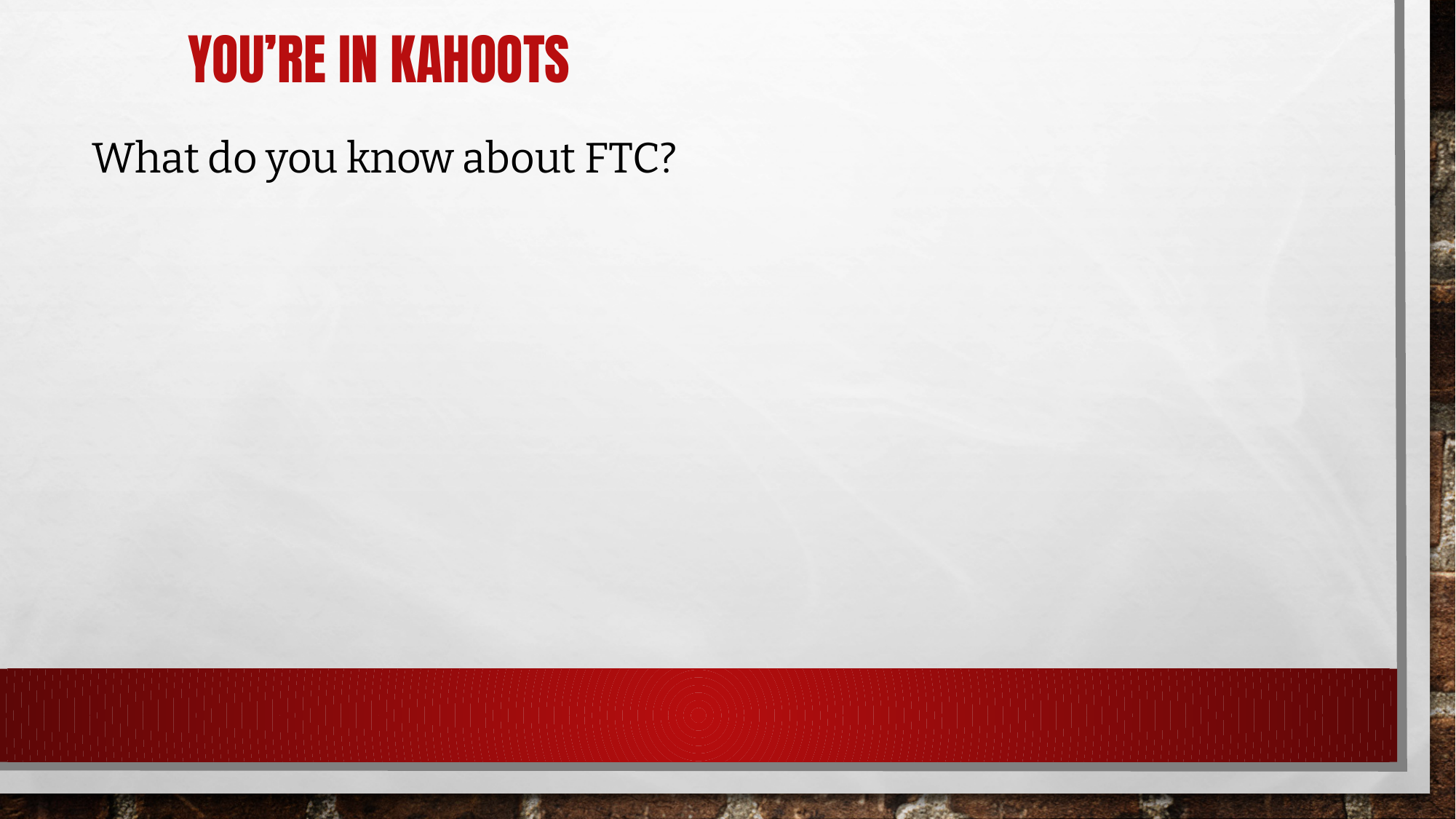

# You’re in kahoots
What do you know about FTC?